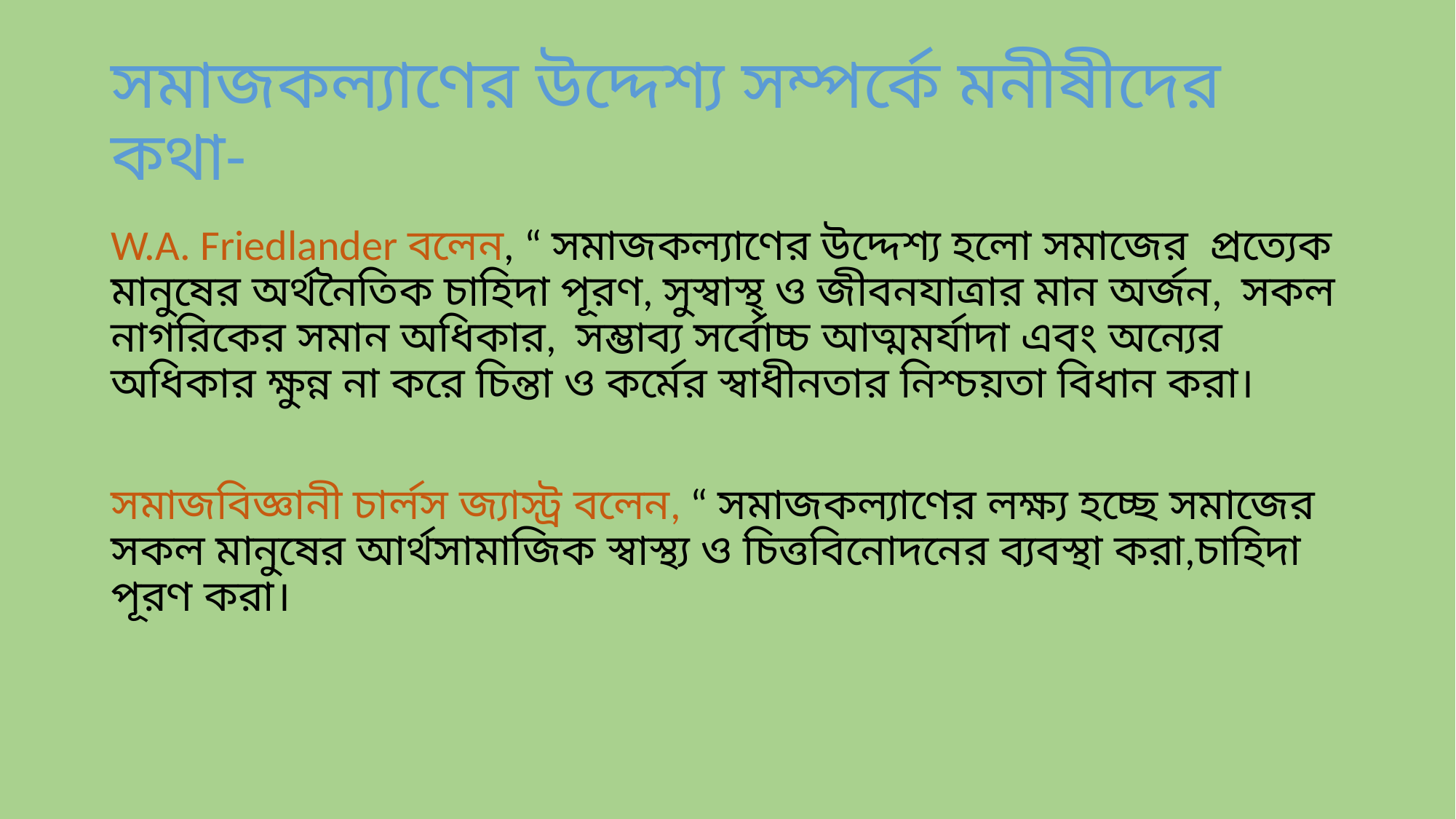

# সমাজকল্যাণের উদ্দেশ্য সম্পর্কে মনীষীদের কথা-
W.A. Friedlander বলেন, “ সমাজকল্যাণের উদ্দেশ্য হলো সমাজের  প্রত্যেক মানুষের অর্থনৈতিক চাহিদা পূরণ, সুস্বাস্থ্ ও জীবনযাত্রার মান অর্জন,  সকল নাগরিকের সমান অধিকার,  সম্ভাব্য সর্বোচ্চ আত্মমর্যাদা এবং অন্যের অধিকার ক্ষুন্ন না করে চিন্তা ও কর্মের স্বাধীনতার নিশ্চয়তা বিধান করা।

সমাজবিজ্ঞানী চার্লস জ্যাস্ট্র বলেন, “ সমাজকল্যাণের লক্ষ্য হচ্ছে সমাজের সকল মানুষের আর্থসামাজিক স্বাস্থ্য ও চিত্তবিনোদনের ব্যবস্থা করা,চাহিদা পূরণ করা।